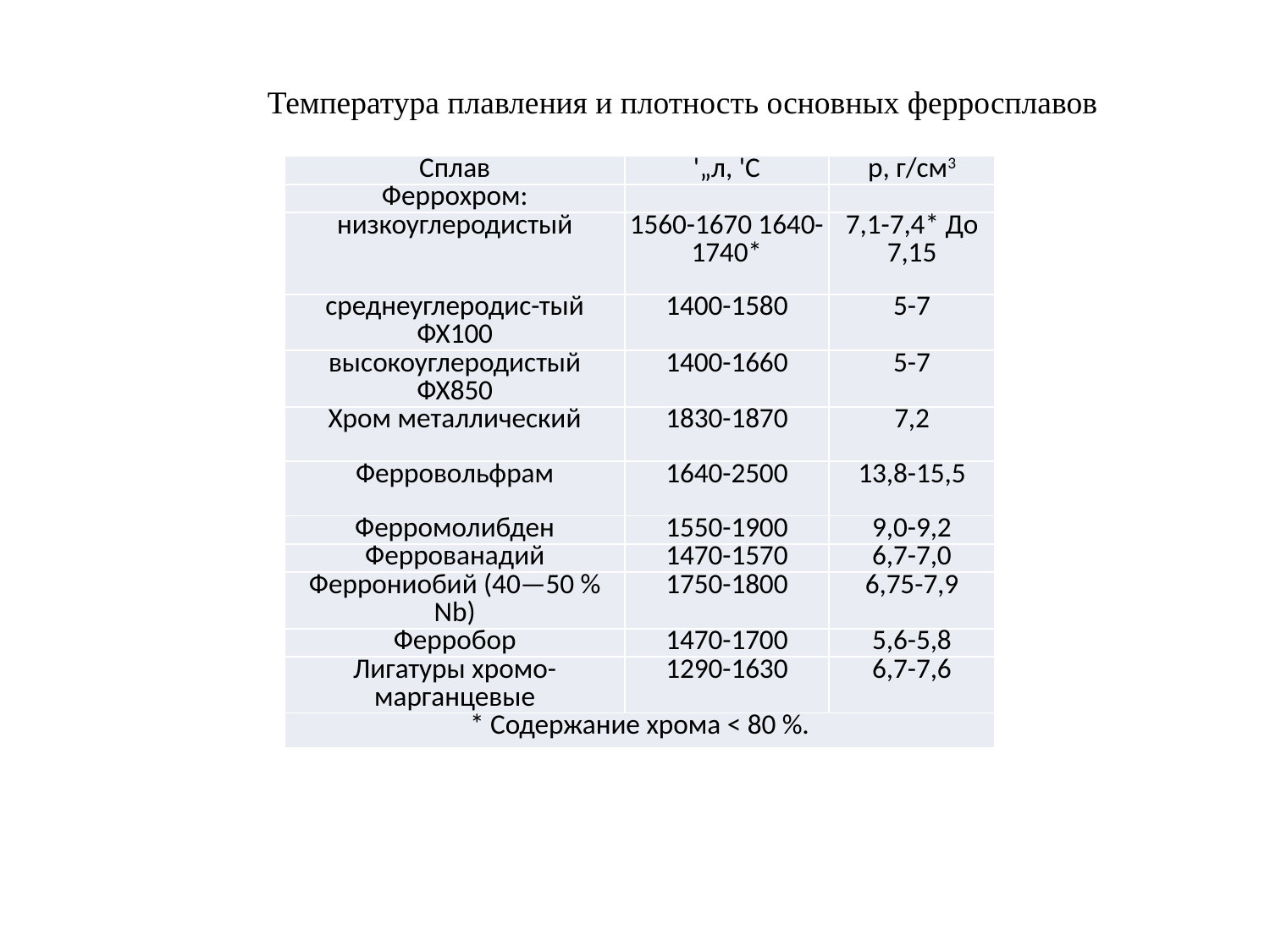

Температура плавления и плотность основных ферросплавов
| Сплав | '„л, 'С | р, г/см3 |
| --- | --- | --- |
| Феррохром: |  |  |
| низкоуглеродис­тый | 1560-1670 1640-1740\* | 7,1-7,4\* До 7,15 |
| среднеуглеродис-тый ФХ100 | 1400-1580 | 5-7 |
| высокоуглеродис­тый ФХ850 | 1400-1660 | 5-7 |
| Хром металлический | 1830-1870 | 7,2 |
| Ферровольфрам | 1640-2500 | 13,8-15,5 |
| Ферромолибден | 1550-1900 | 9,0-9,2 |
| Феррованадий | 1470-1570 | 6,7-7,0 |
| Феррониобий (40—50 % Nb) | 1750-1800 | 6,75-7,9 |
| Ферробор | 1470-1700 | 5,6-5,8 |
| Лигатуры хромо-марганцевые | 1290-1630 | 6,7-7,6 |
| \* Содержание хрома < 80 %. |  |  |